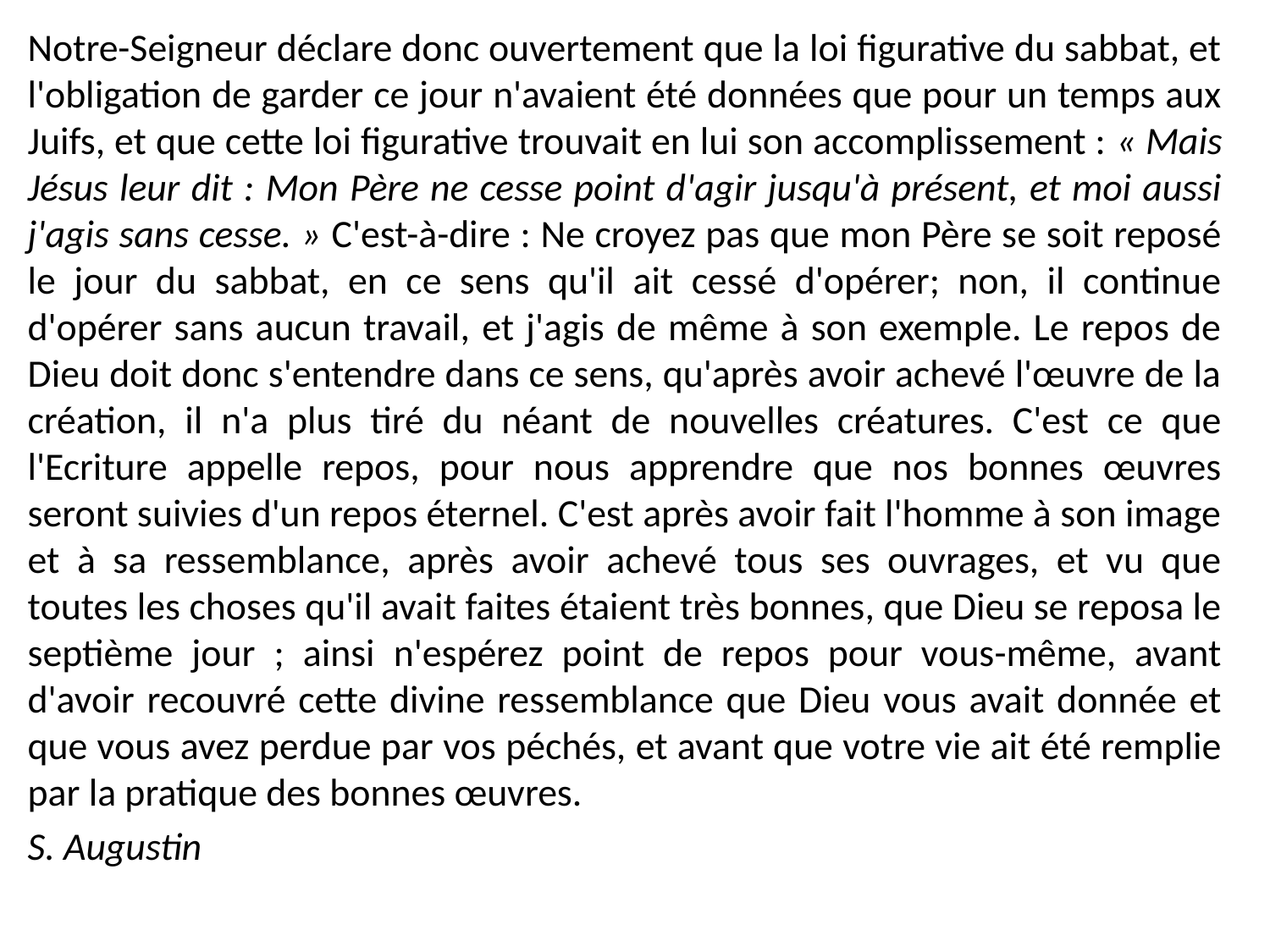

Notre-Seigneur déclare donc ouvertement que la loi figurative du sabbat, et l'obligation de garder ce jour n'avaient été données que pour un temps aux Juifs, et que cette loi figurative trouvait en lui son accomplissement : « Mais Jésus leur dit : Mon Père ne cesse point d'agir jusqu'à présent, et moi aussi j'agis sans cesse. » C'est-à-dire : Ne croyez pas que mon Père se soit reposé le jour du sabbat, en ce sens qu'il ait cessé d'opérer; non, il continue d'opérer sans aucun travail, et j'agis de même à son exemple. Le repos de Dieu doit donc s'entendre dans ce sens, qu'après avoir achevé l'œuvre de la création, il n'a plus tiré du néant de nouvelles créatures. C'est ce que l'Ecriture appelle repos, pour nous apprendre que nos bonnes œuvres seront suivies d'un repos éternel. C'est après avoir fait l'homme à son image et à sa ressemblance, après avoir achevé tous ses ouvrages, et vu que toutes les choses qu'il avait faites étaient très bonnes, que Dieu se reposa le septième jour ; ainsi n'espérez point de repos pour vous-même, avant d'avoir recouvré cette divine ressemblance que Dieu vous avait donnée et que vous avez perdue par vos péchés, et avant que votre vie ait été remplie par la pratique des bonnes œuvres.
S. Augustin